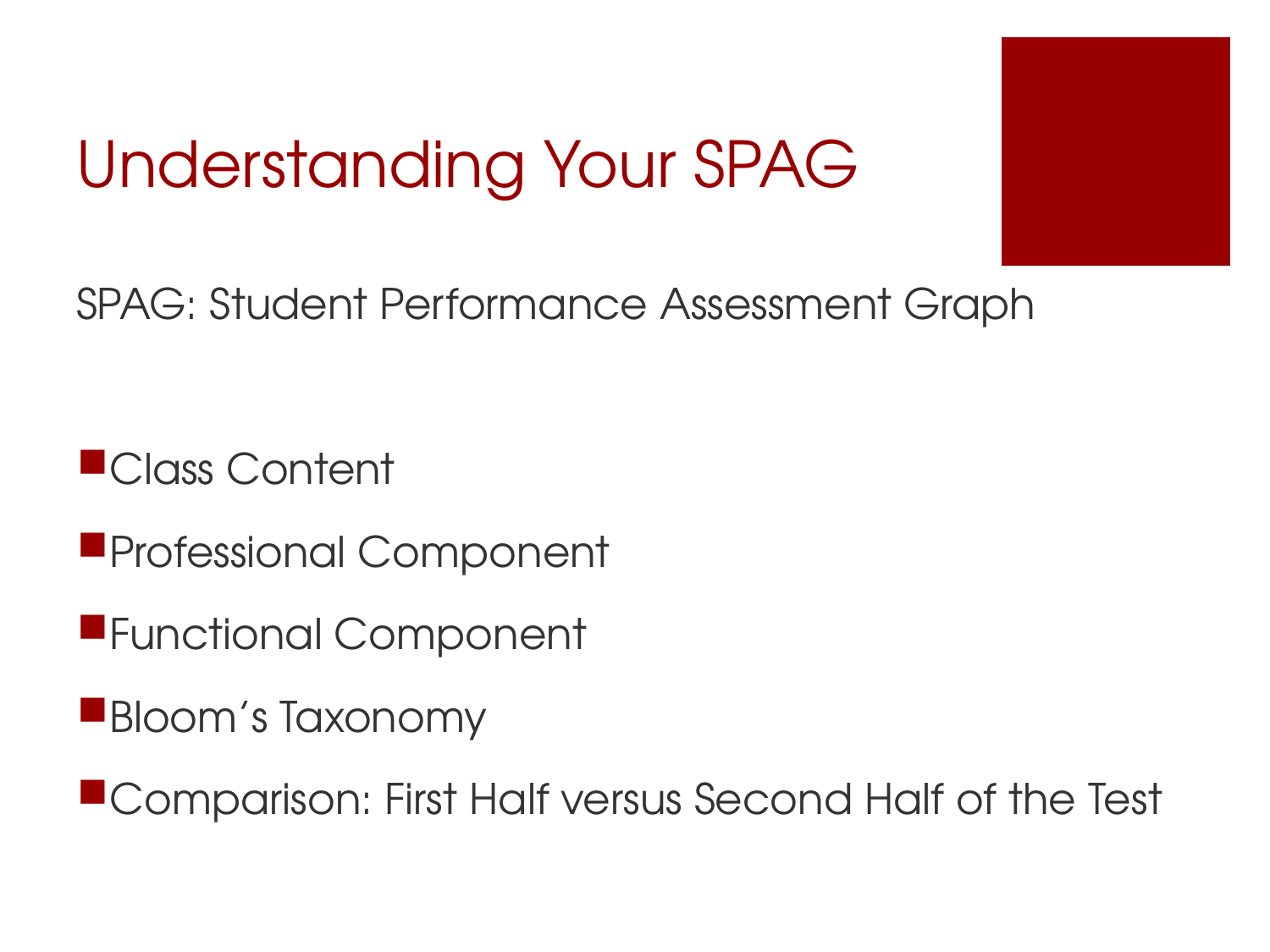

# Understanding Your SPAG
SPAG: Student Performance Assessment Graph

Class Content
Professional Component
Functional Component
Bloom’s Taxonomy
Comparison: First Half versus Second Half of the Test